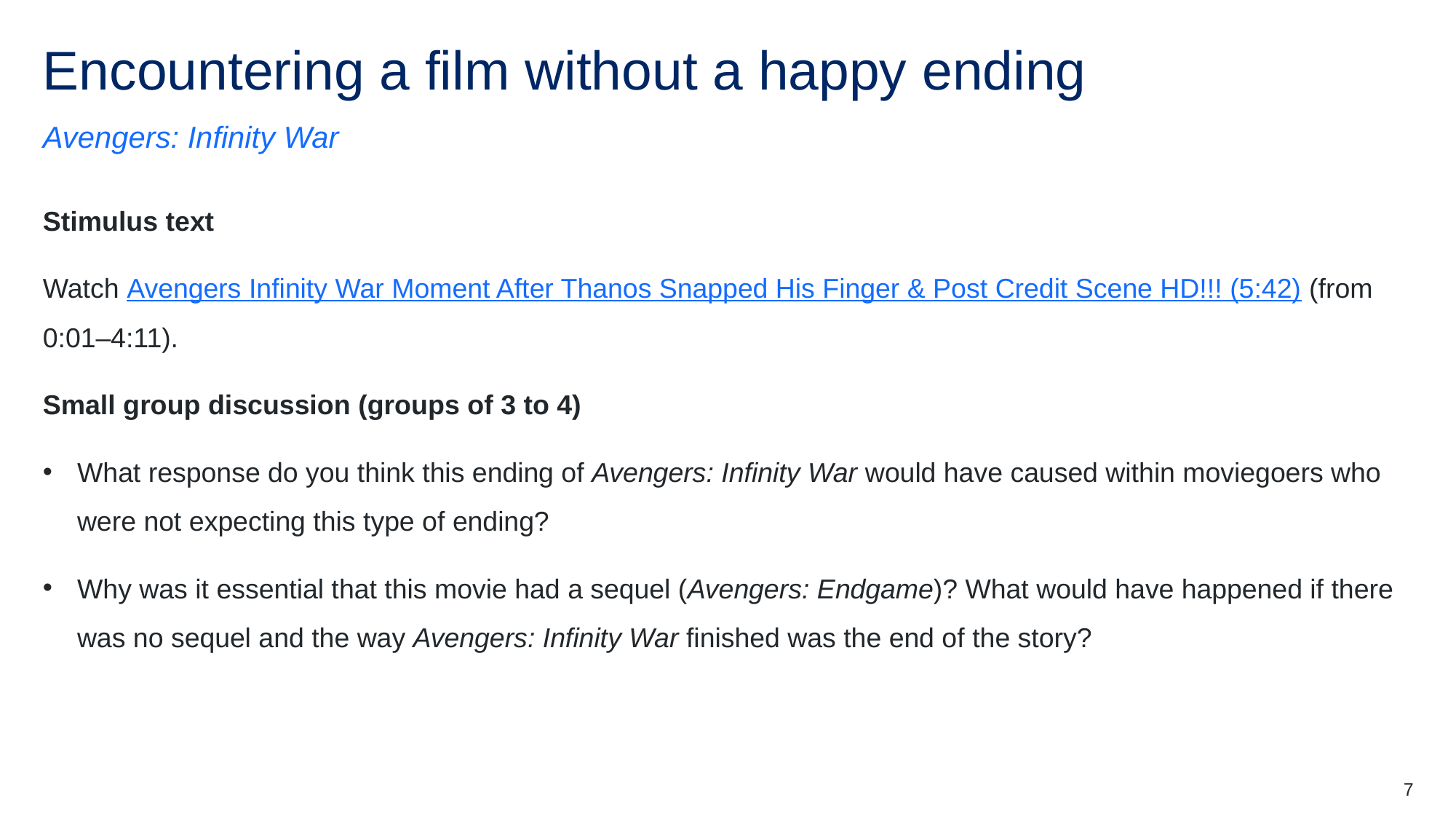

# Encountering a film without a happy ending
Avengers: Infinity War
Stimulus text
Watch Avengers Infinity War Moment After Thanos Snapped His Finger & Post Credit Scene HD!!! (5:42) (from 0:01–4:11).
Small group discussion (groups of 3 to 4)
What response do you think this ending of Avengers: Infinity War would have caused within moviegoers who were not expecting this type of ending?
Why was it essential that this movie had a sequel (Avengers: Endgame)? What would have happened if there was no sequel and the way Avengers: Infinity War finished was the end of the story?
7